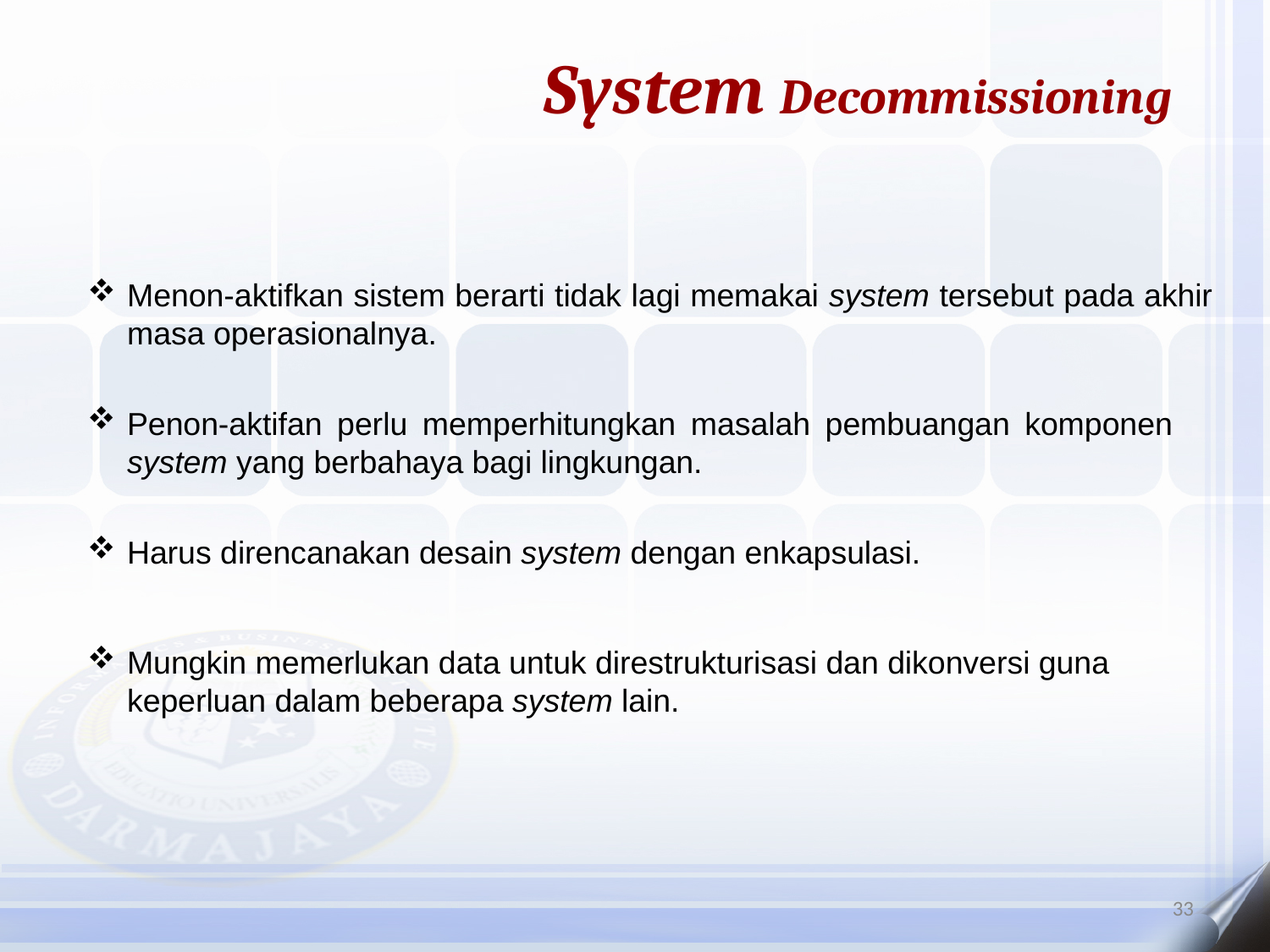

System Decommissioning
Menon-aktifkan sistem berarti tidak lagi memakai system tersebut pada akhir masa operasionalnya.
Penon-aktifan perlu memperhitungkan masalah pembuangan komponen system yang berbahaya bagi lingkungan.
Harus direncanakan desain system dengan enkapsulasi.
Mungkin memerlukan data untuk direstrukturisasi dan dikonversi guna keperluan dalam beberapa system lain.
33